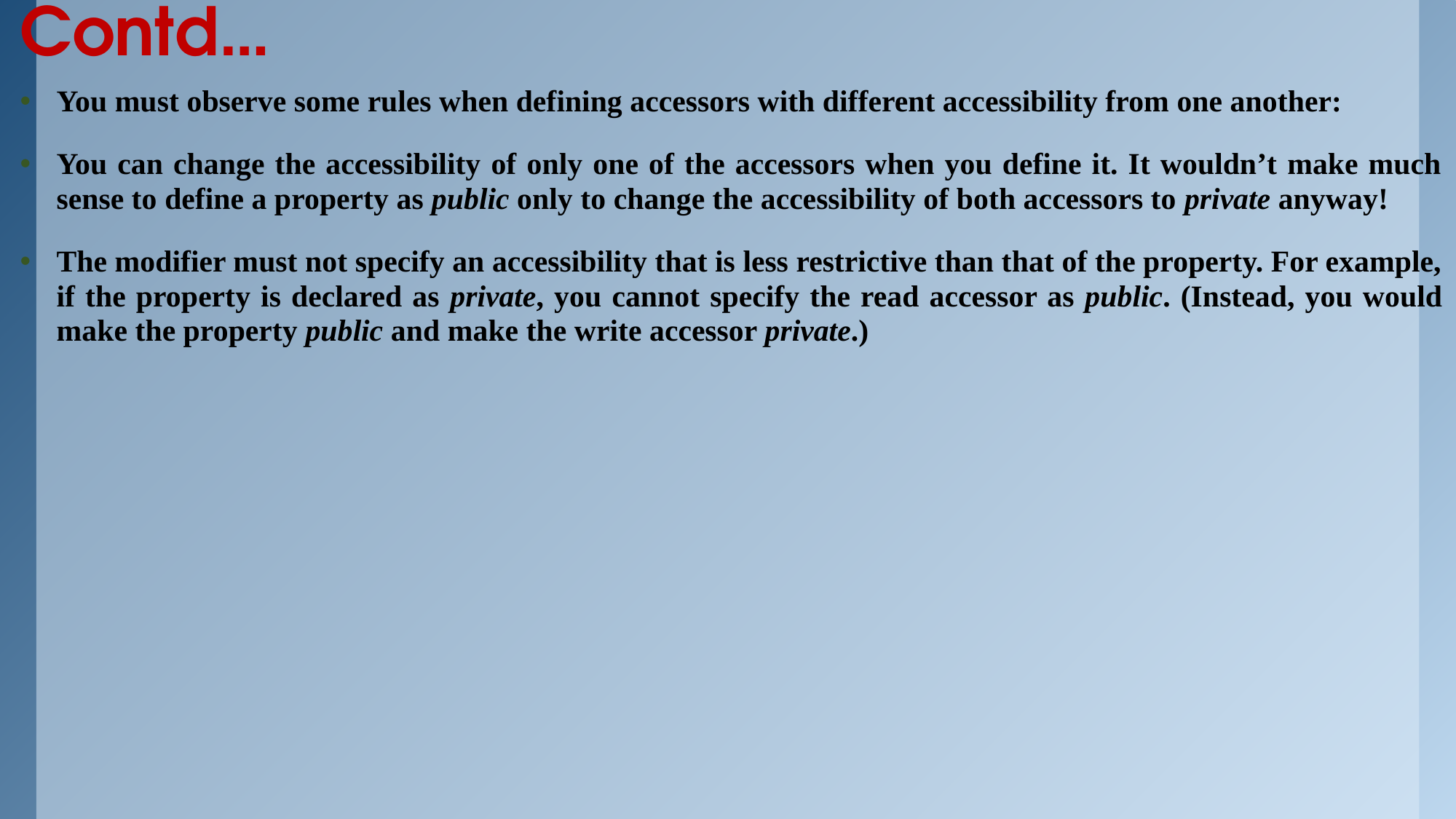

# Contd…
You must observe some rules when defining accessors with different accessibility from one another:
You can change the accessibility of only one of the accessors when you define it. It wouldn’t make much sense to define a property as public only to change the accessibility of both accessors to private anyway!
The modifier must not specify an accessibility that is less restrictive than that of the property. For example, if the property is declared as private, you cannot specify the read accessor as public. (Instead, you would make the property public and make the write accessor private.)